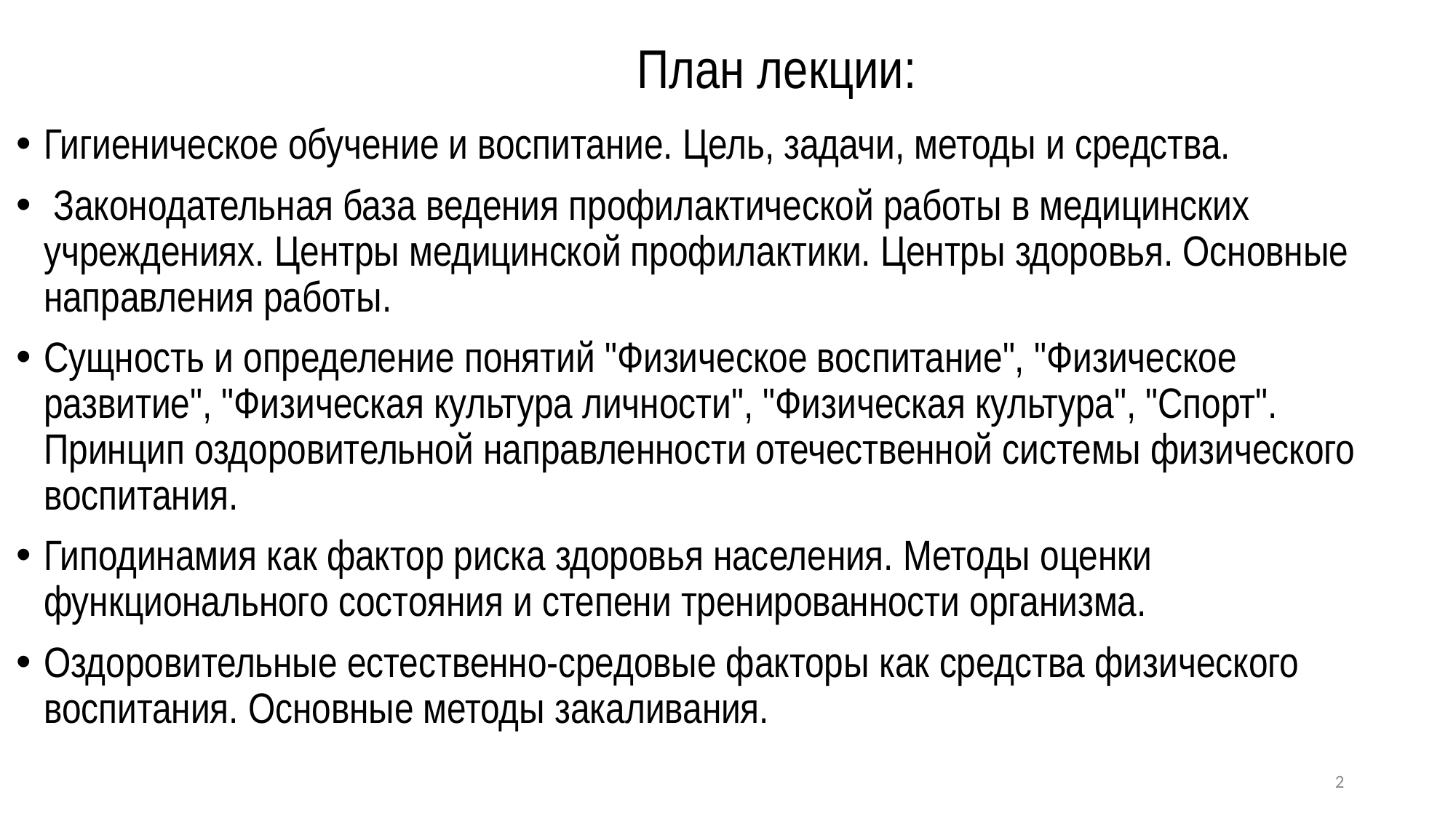

# План лекции:
Гигиеническое обучение и воспитание. Цель, задачи, методы и средства.
 Законодательная база ведения профилактической работы в медицинских учреждениях. Центры медицинской профилактики. Центры здоровья. Основные направления работы.
Сущность и определение понятий "Физическое воспитание", "Физическое развитие", "Физическая культура личности", "Физическая культура", "Спорт". Принцип оздоровительной направленности отечественной системы физического воспитания.
Гиподинамия как фактор риска здоровья населения. Методы оценки функционального состояния и степени тренированности организма.
Оздоровительные естественно-средовые факторы как средства физического воспитания. Основные методы закаливания.
2